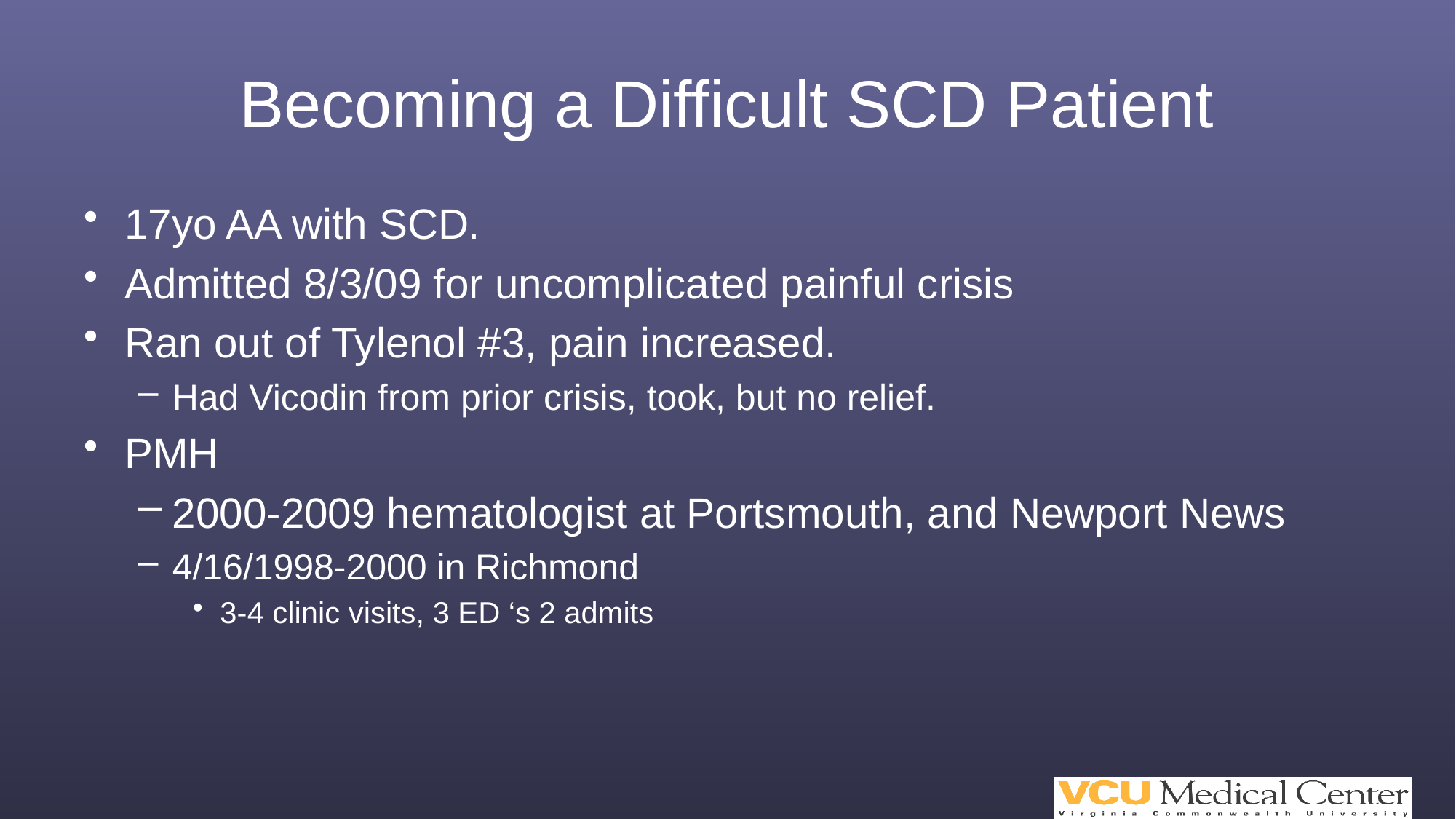

# Becoming a Difficult SCD Patient
17yo AA with SCD.
Admitted 8/3/09 for uncomplicated painful crisis
Ran out of Tylenol #3, pain increased.
Had Vicodin from prior crisis, took, but no relief.
PMH
2000-2009 hematologist at Portsmouth, and Newport News
4/16/1998-2000 in Richmond
3-4 clinic visits, 3 ED ‘s 2 admits